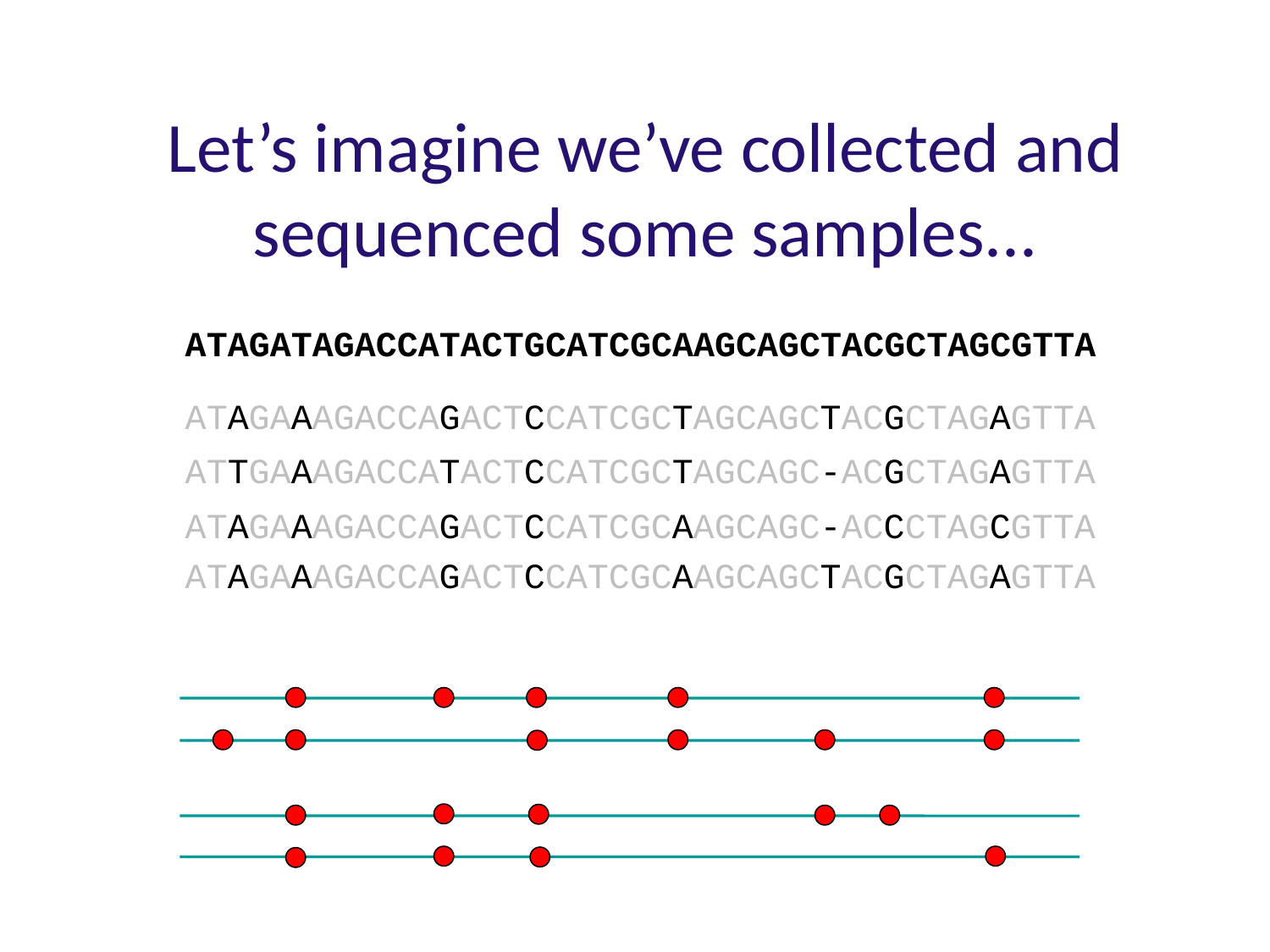

Let’s imagine we’ve collected and sequenced some samples...
ATAGATAGACCATACTGCATCGCAAGCAGCTACGCTAGCGTTA
ATAGAAAGACCAGACTCCATCGCTAGCAGCTACGCTAGAGTTA
ATTGAAAGACCATACTCCATCGCTAGCAGC-ACGCTAGAGTTA
ATAGAAAGACCAGACTCCATCGCAAGCAGC-ACCCTAGCGTTA
ATAGAAAGACCAGACTCCATCGCAAGCAGCTACGCTAGAGTTA